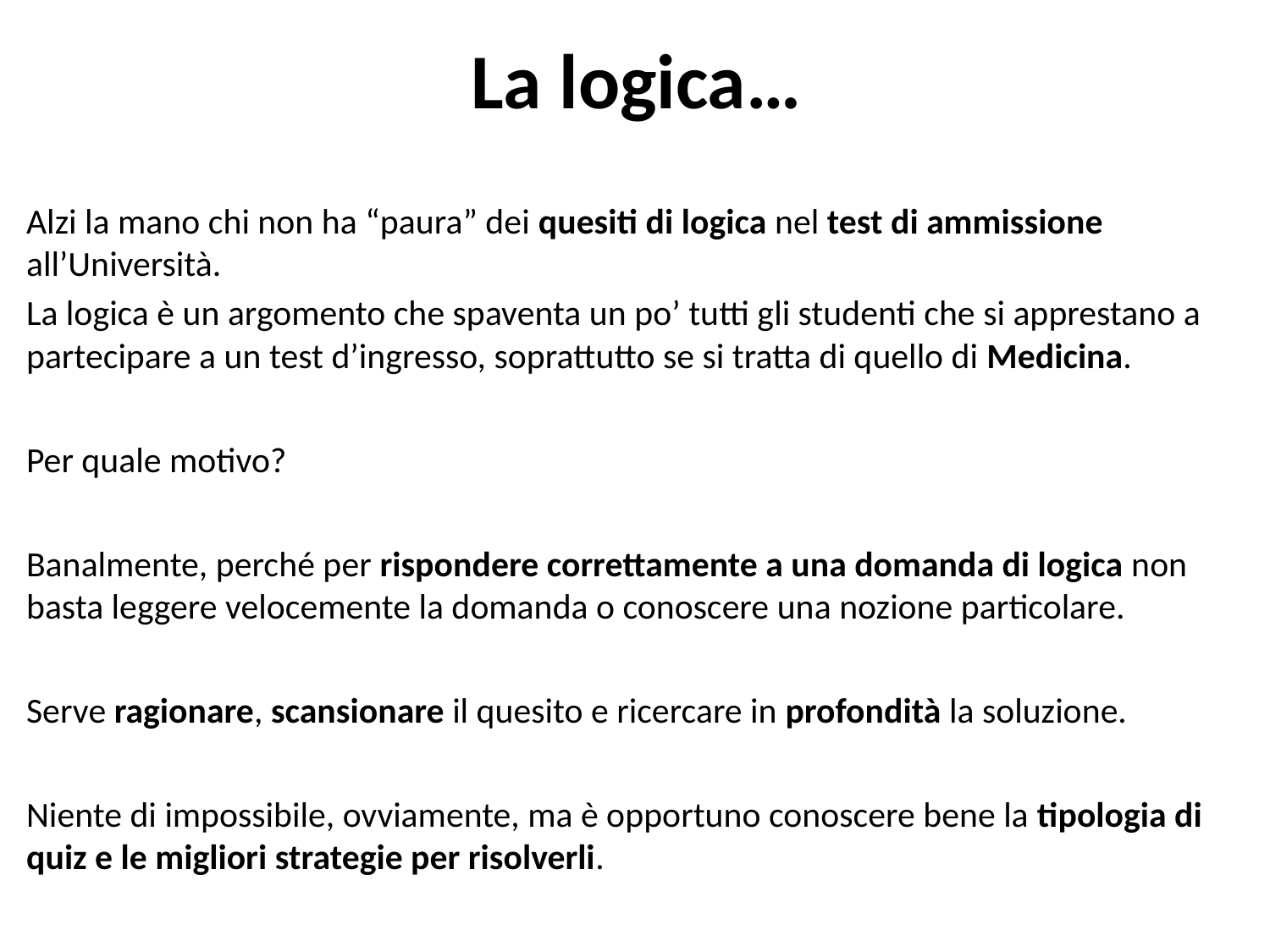

# La logica…
Alzi la mano chi non ha “paura” dei quesiti di logica nel test di ammissione all’Università.
La logica è un argomento che spaventa un po’ tutti gli studenti che si apprestano a partecipare a un test d’ingresso, soprattutto se si tratta di quello di Medicina.

Per quale motivo?

Banalmente, perché per rispondere correttamente a una domanda di logica non basta leggere velocemente la domanda o conoscere una nozione particolare.

Serve ragionare, scansionare il quesito e ricercare in profondità la soluzione.

Niente di impossibile, ovviamente, ma è opportuno conoscere bene la tipologia di quiz e le migliori strategie per risolverli.